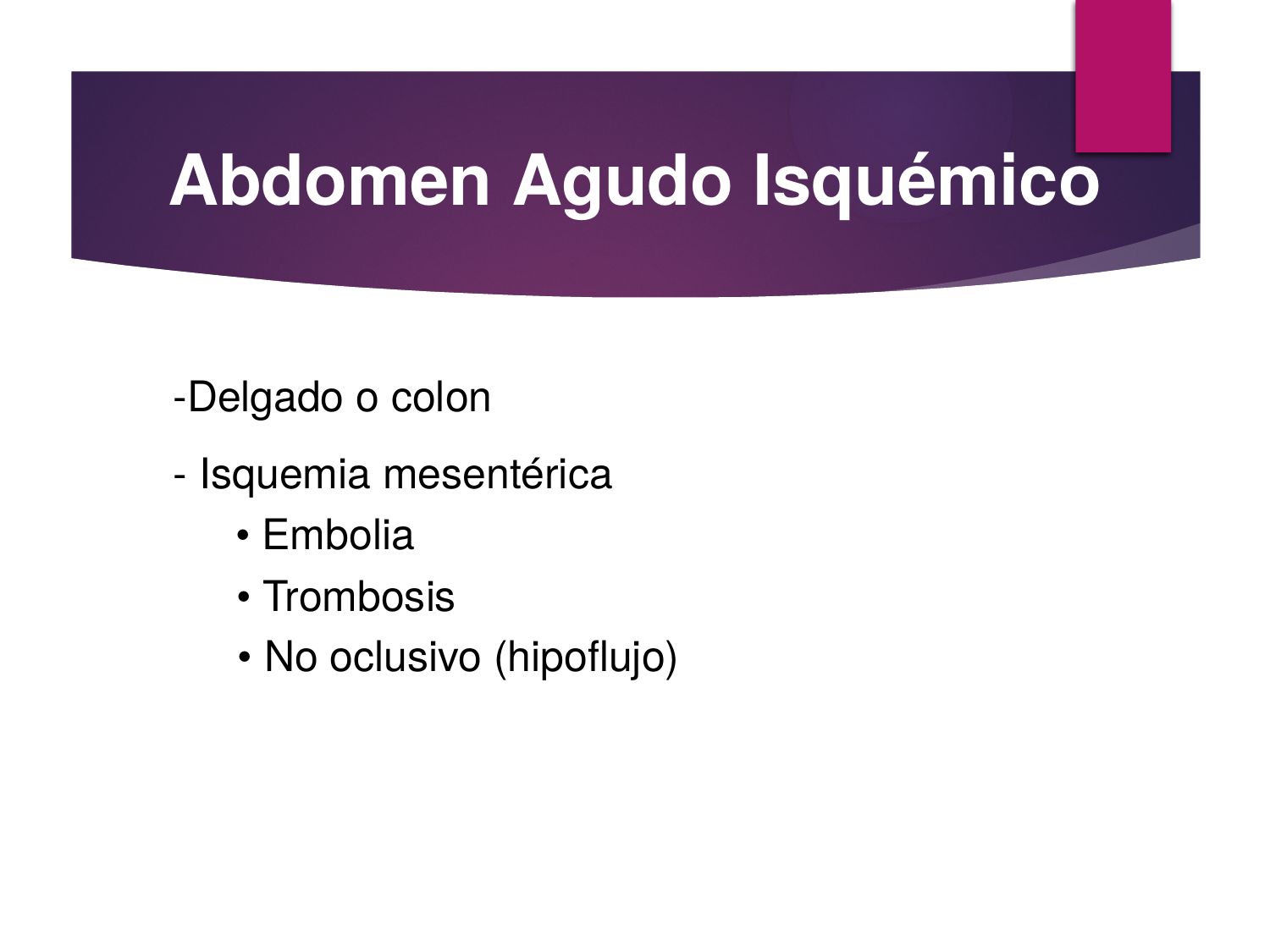

Abdomen Agudo Isquémico

-Delgado o colon

- Isquemia mesentérica

• Embolia

• Trombosis

• No oclusivo (hipoflujo)